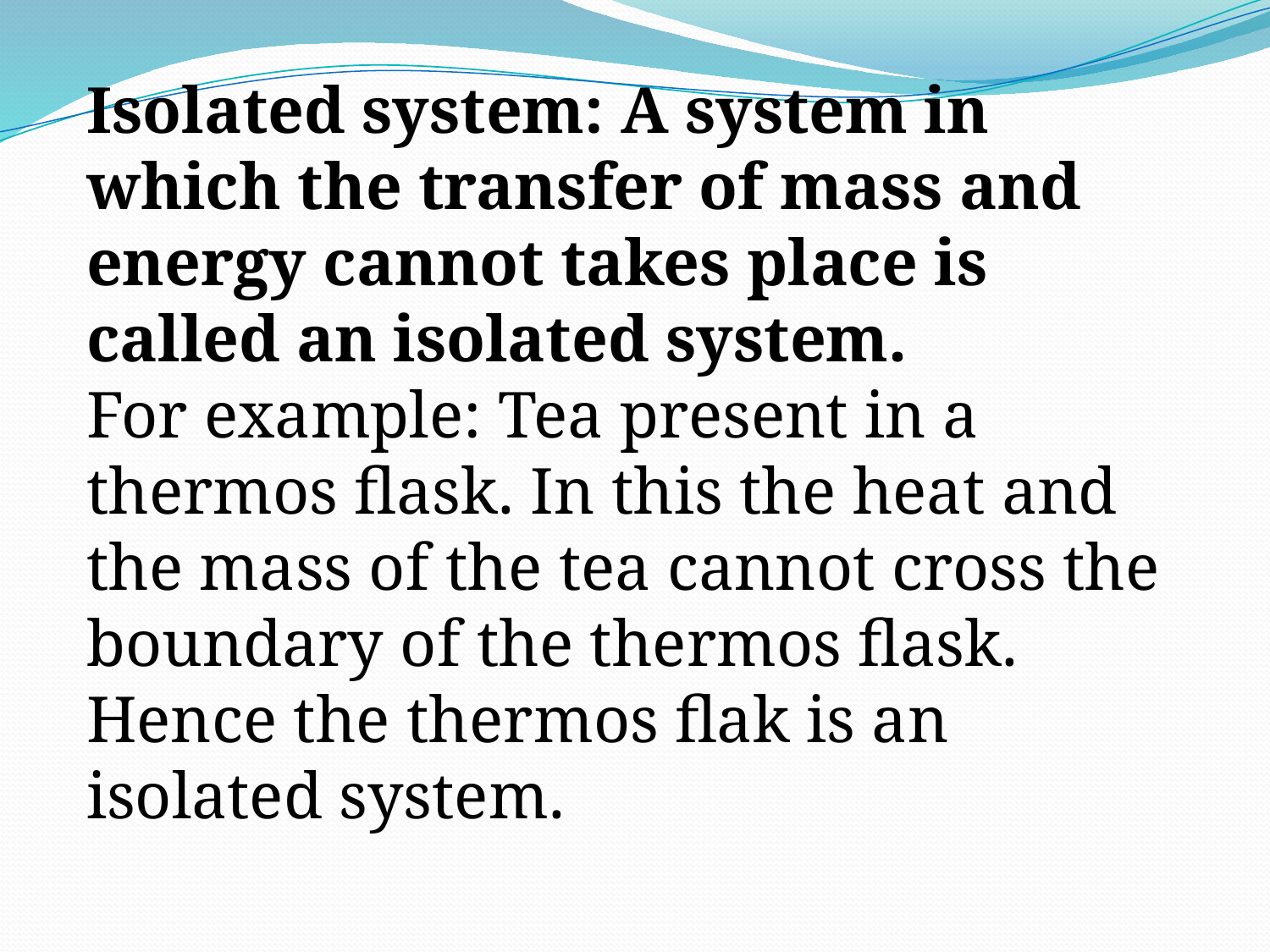

Isolated system: A system in which the transfer of mass and energy cannot takes place is called an isolated system.
For example: Tea present in a thermos flask. In this the heat and the mass of the tea cannot cross the boundary of the thermos flask. Hence the thermos flak is an isolated system.